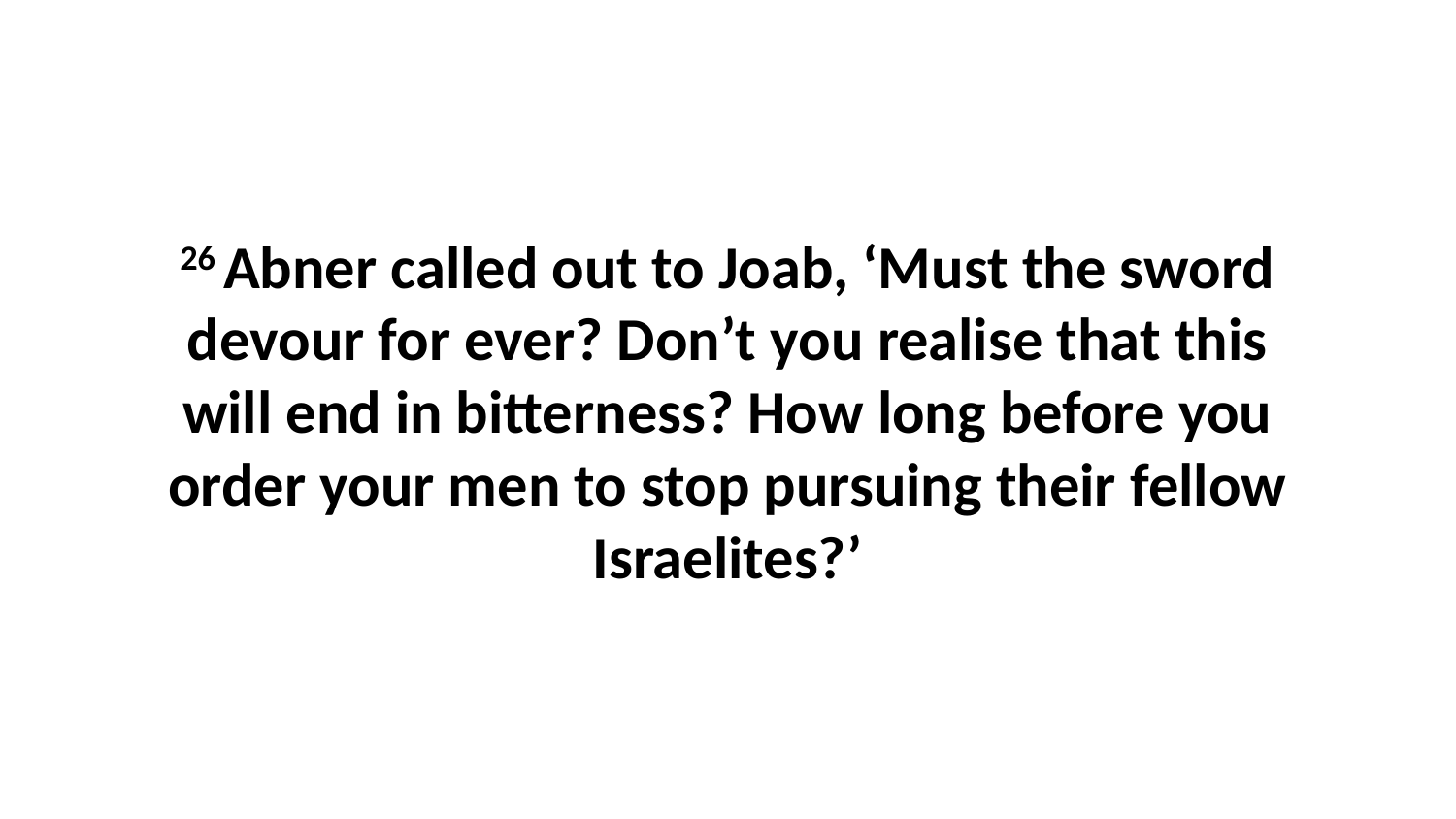

26 Abner called out to Joab, ‘Must the sword devour for ever? Don’t you realise that this will end in bitterness? How long before you order your men to stop pursuing their fellow Israelites?’